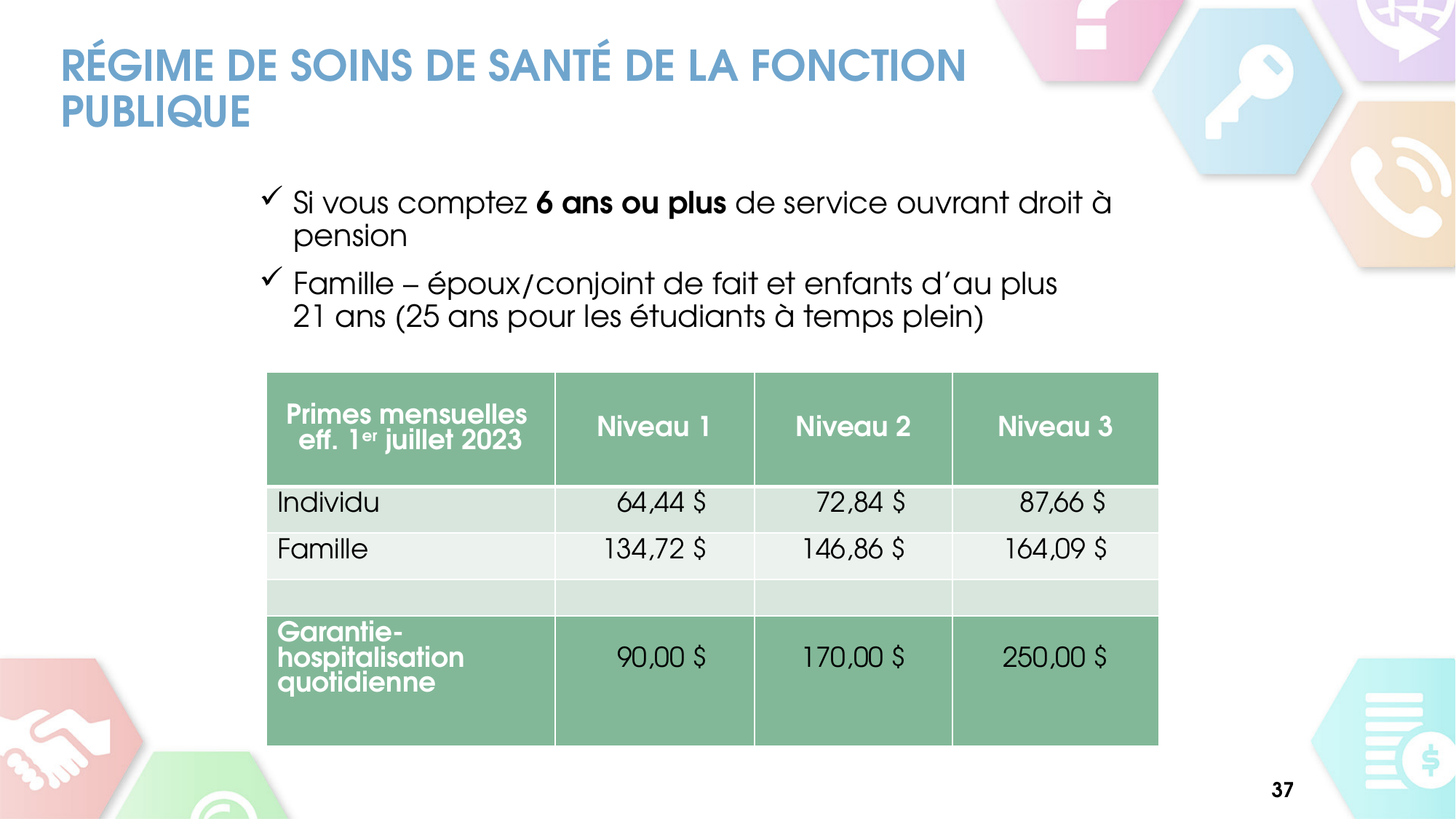

# régime de soins de santé de la fonction publique
Si vous comptez 6 ans ou plus de service ouvrant droit à pension
Famille – époux/conjoint de fait et enfants d’au plus 21 ans (25 ans pour les étudiants à temps plein)
| Primes mensuelles eff. 1er juillet 2023 | Niveau 1 | Niveau 2 | Niveau 3 |
| --- | --- | --- | --- |
| Individu | 64,44 $ | 72,84 $ | 87,66 $ |
| Famille | 134,72 $ | 146,86 $ | 164,09 $ |
|  |  |  |  |
| Garantie-hospitalisation quotidienne | 90,00 $ | 170,00 $ | 250,00 $ |
37